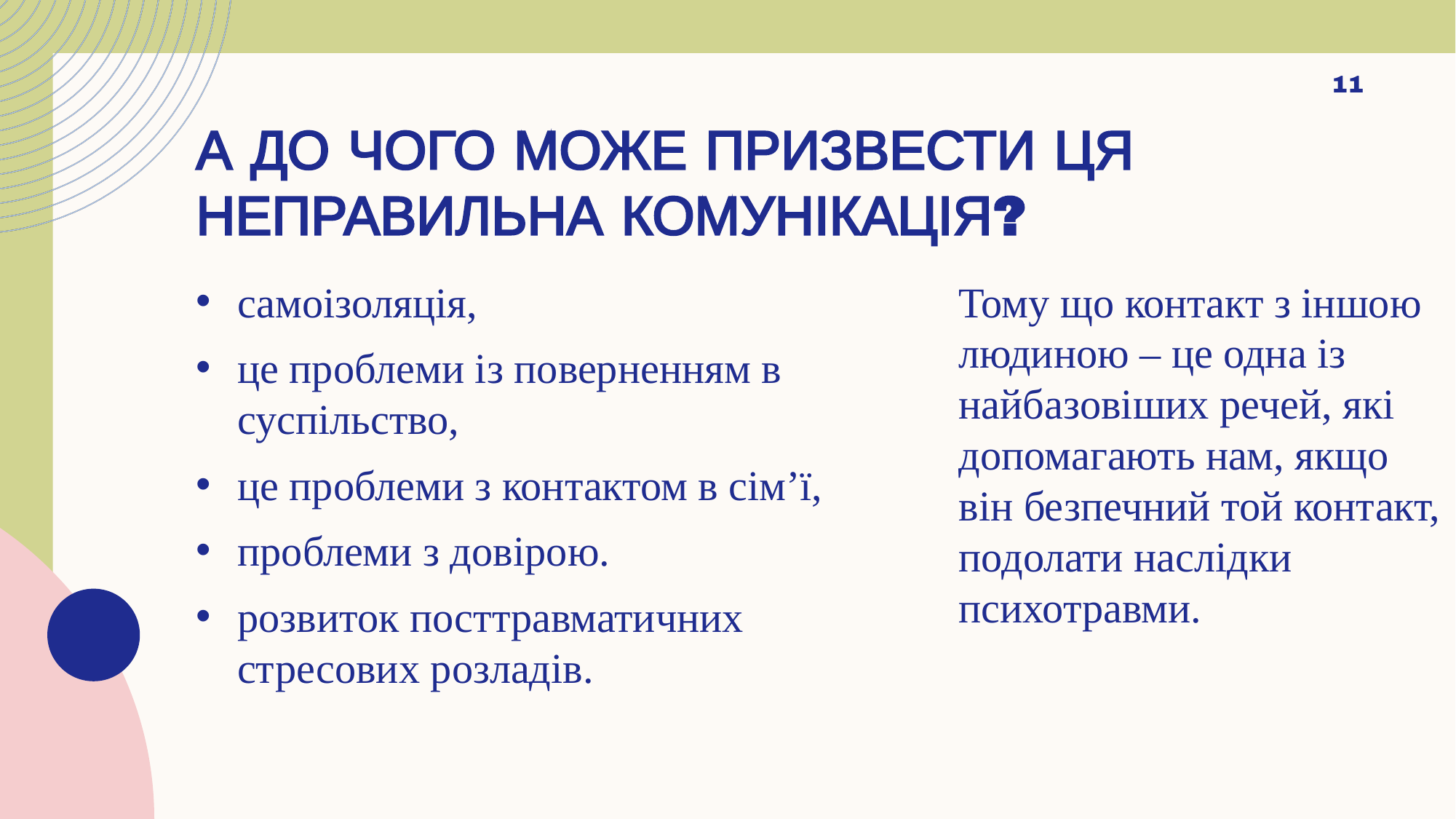

11
# А до чого може призвести ця неправильна комунікація?
самоізоляція,
це проблеми із поверненням в суспільство,
це проблеми з контактом в сім’ї,
проблеми з довірою.
розвиток посттравматичних стресових розладів.

Тому що контакт з іншою людиною – це одна із найбазовіших речей, які допомагають нам, якщо він безпечний той контакт, подолати наслідки психотравми.